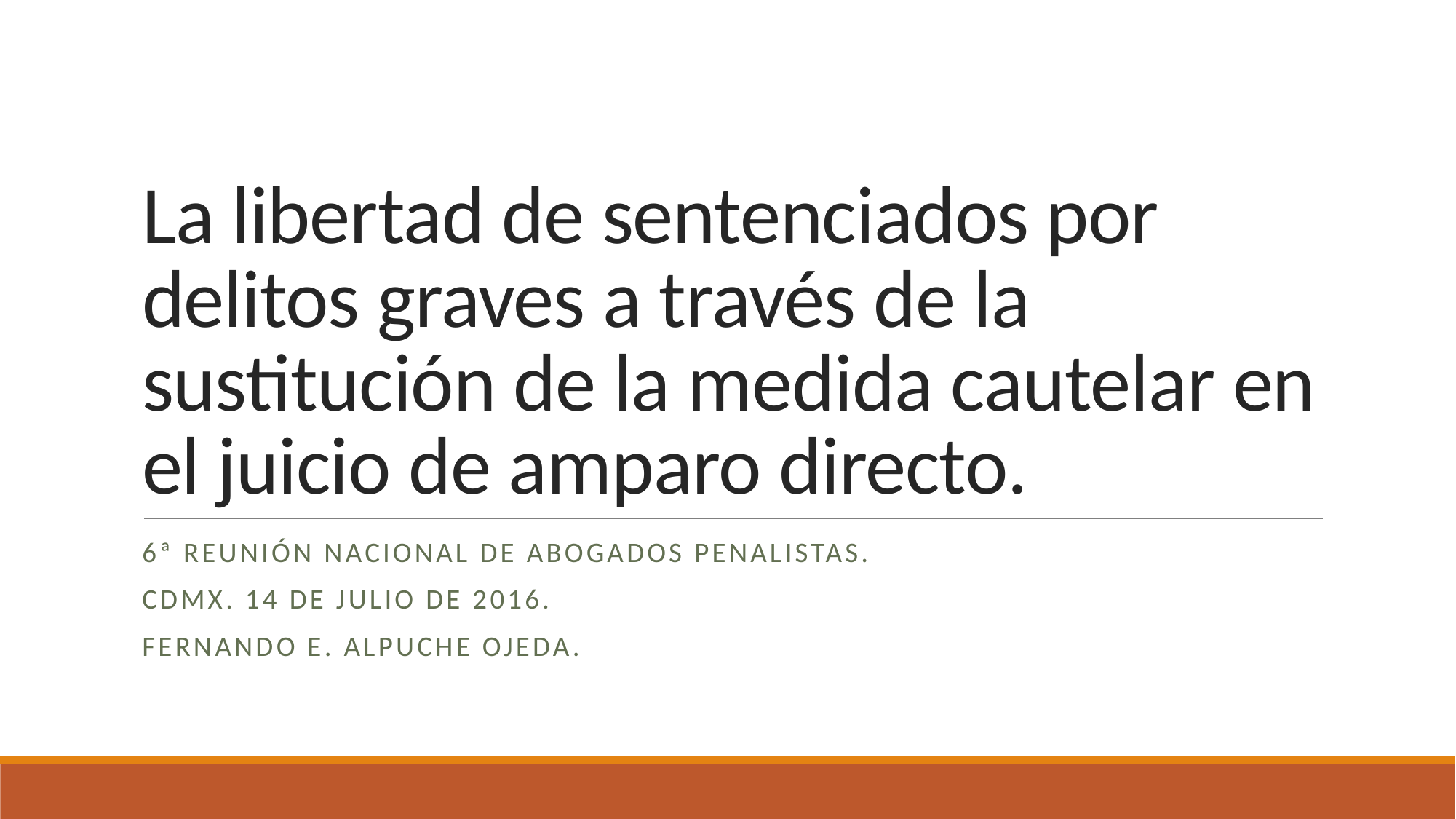

# La libertad de sentenciados por delitos graves a través de la sustitución de la medida cautelar en el juicio de amparo directo.
6ª Reunión nacional de abogados penalistas.
Cdmx. 14 de julio de 2016.
Fernando e. Alpuche Ojeda.